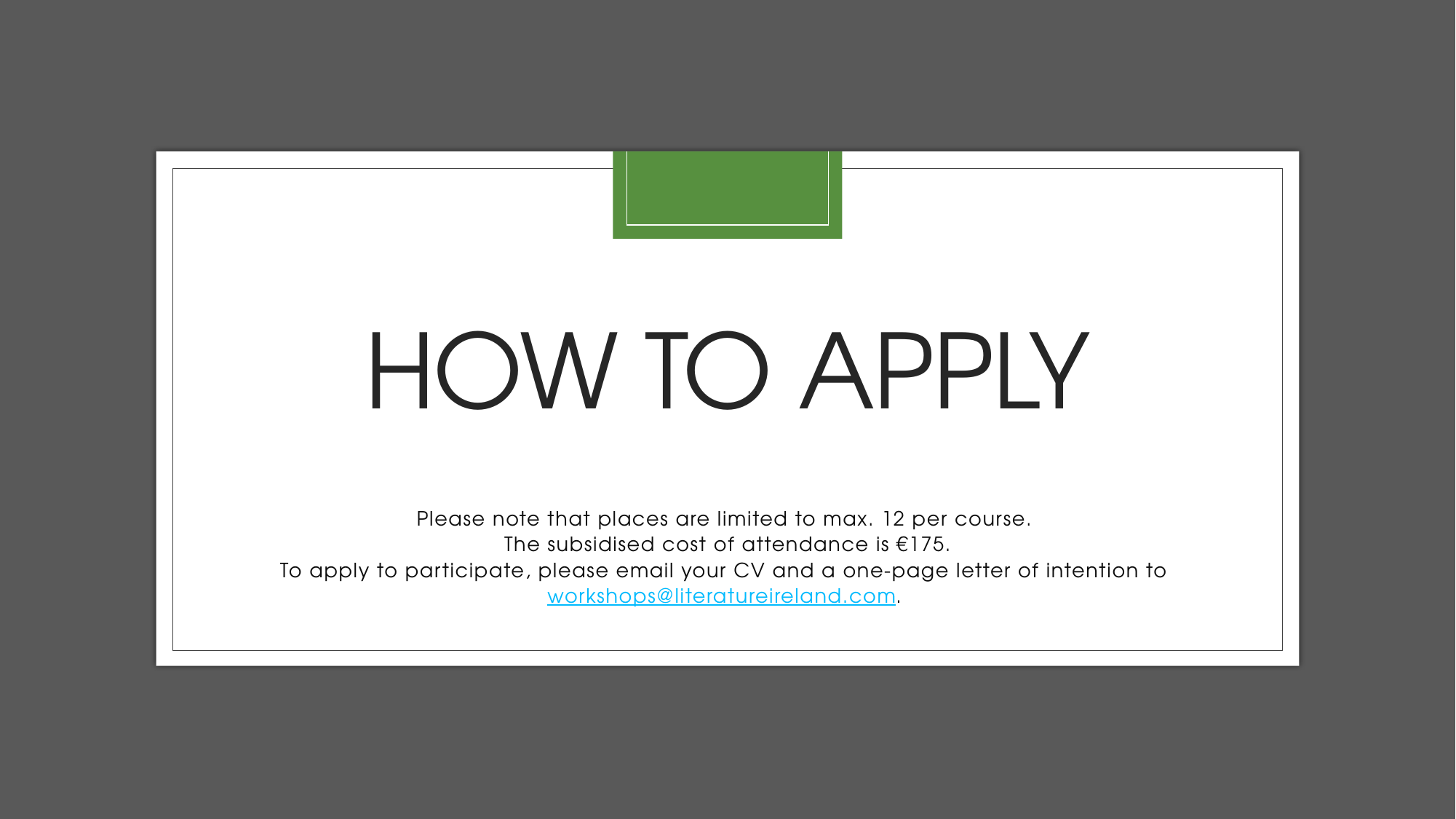

# How to apply
Please note that places are limited to max. 12 per course.
The subsidised cost of attendance is €175.
To apply to participate, please email your CV and a one-page letter of intention to workshops@literatureireland.com.